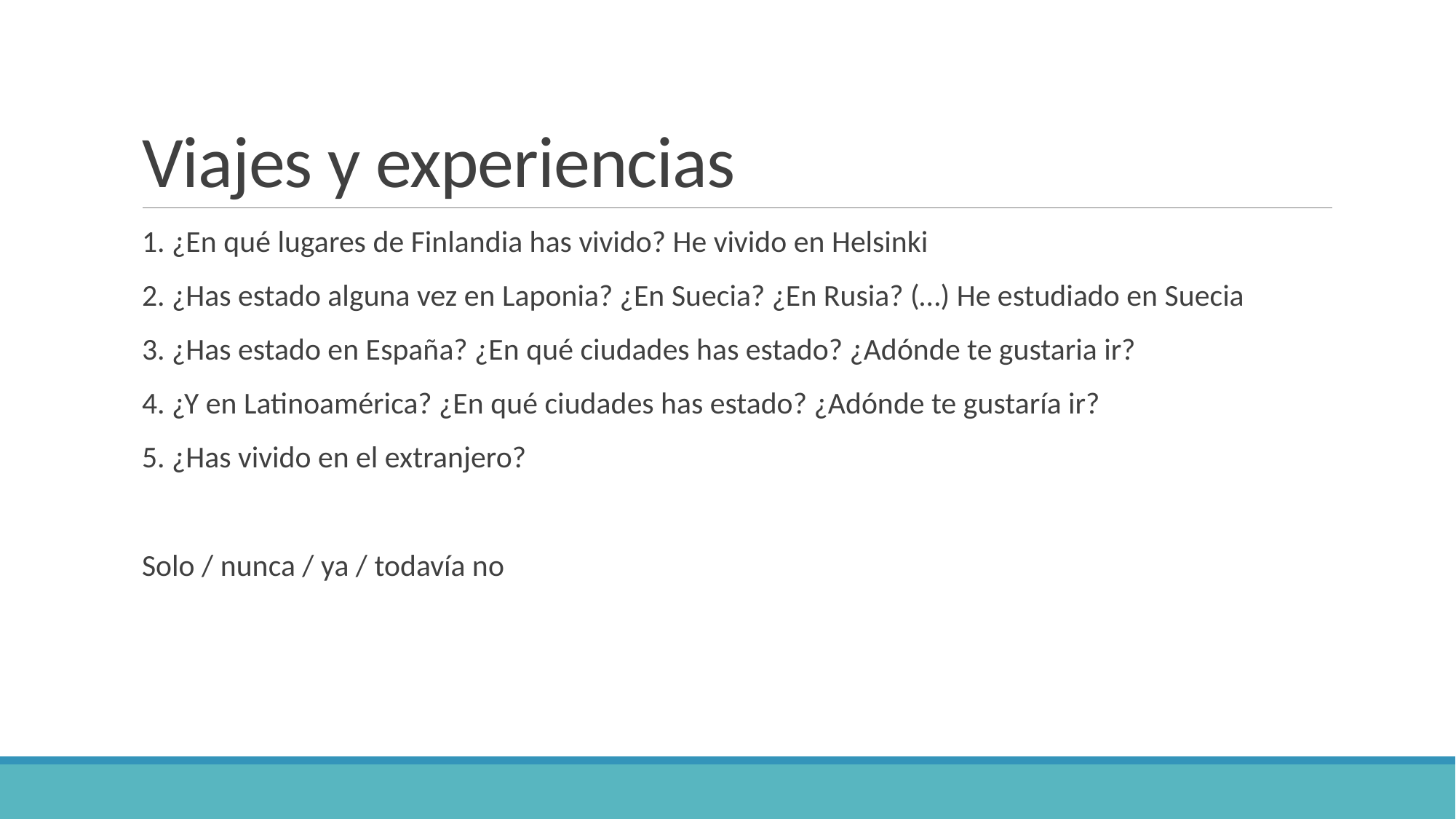

# Viajes y experiencias
1. ¿En qué lugares de Finlandia has vivido? He vivido en Helsinki
2. ¿Has estado alguna vez en Laponia? ¿En Suecia? ¿En Rusia? (…) He estudiado en Suecia
3. ¿Has estado en España? ¿En qué ciudades has estado? ¿Adónde te gustaria ir?
4. ¿Y en Latinoamérica? ¿En qué ciudades has estado? ¿Adónde te gustaría ir?
5. ¿Has vivido en el extranjero?

Solo / nunca / ya / todavía no